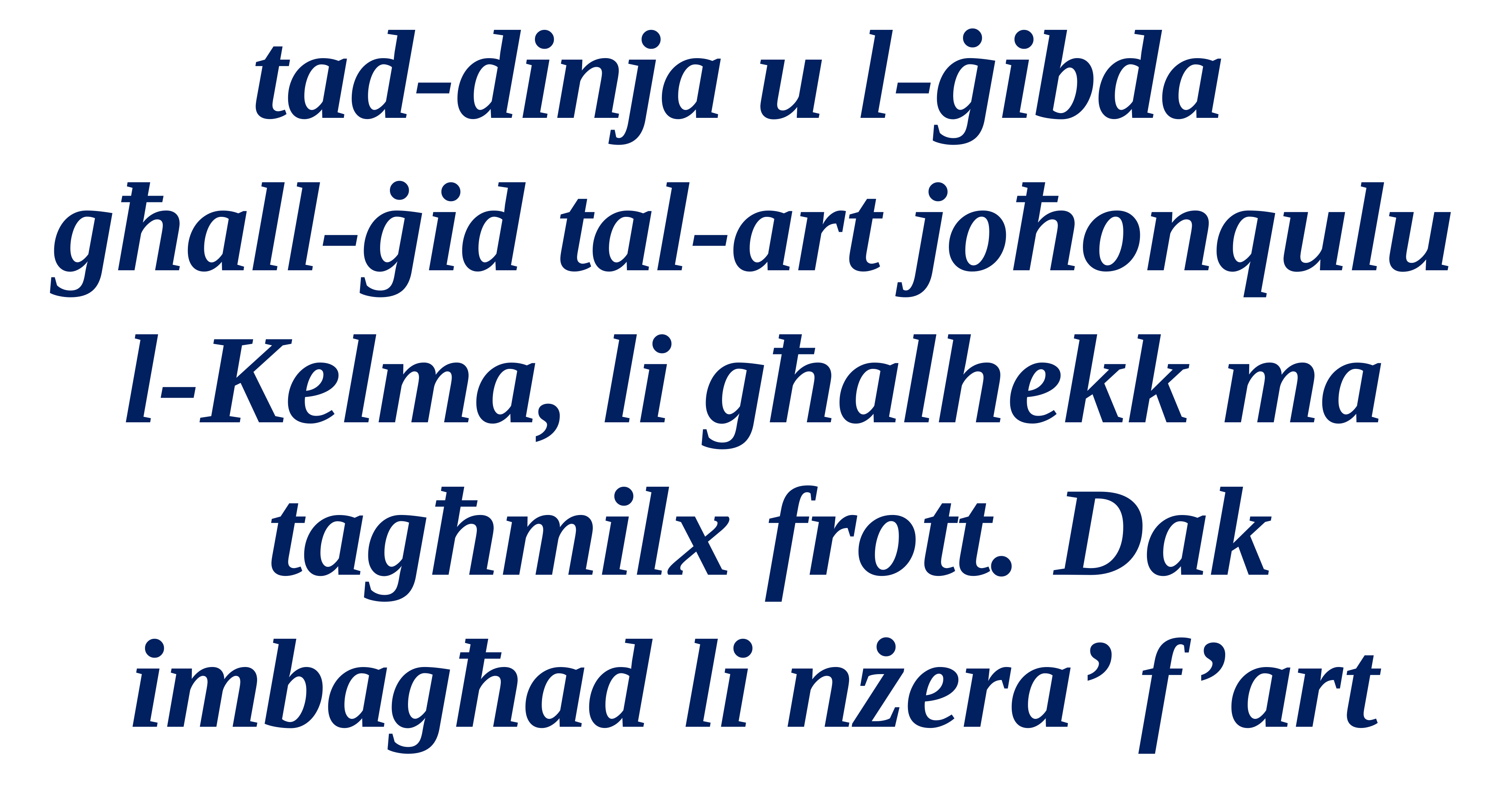

tad-dinja u l-ġibda
għall-ġid tal-art joħonqulu
l-Kelma, li għalhekk ma
 tagħmilx frott. Dak imbagħad li nżera’ f’art